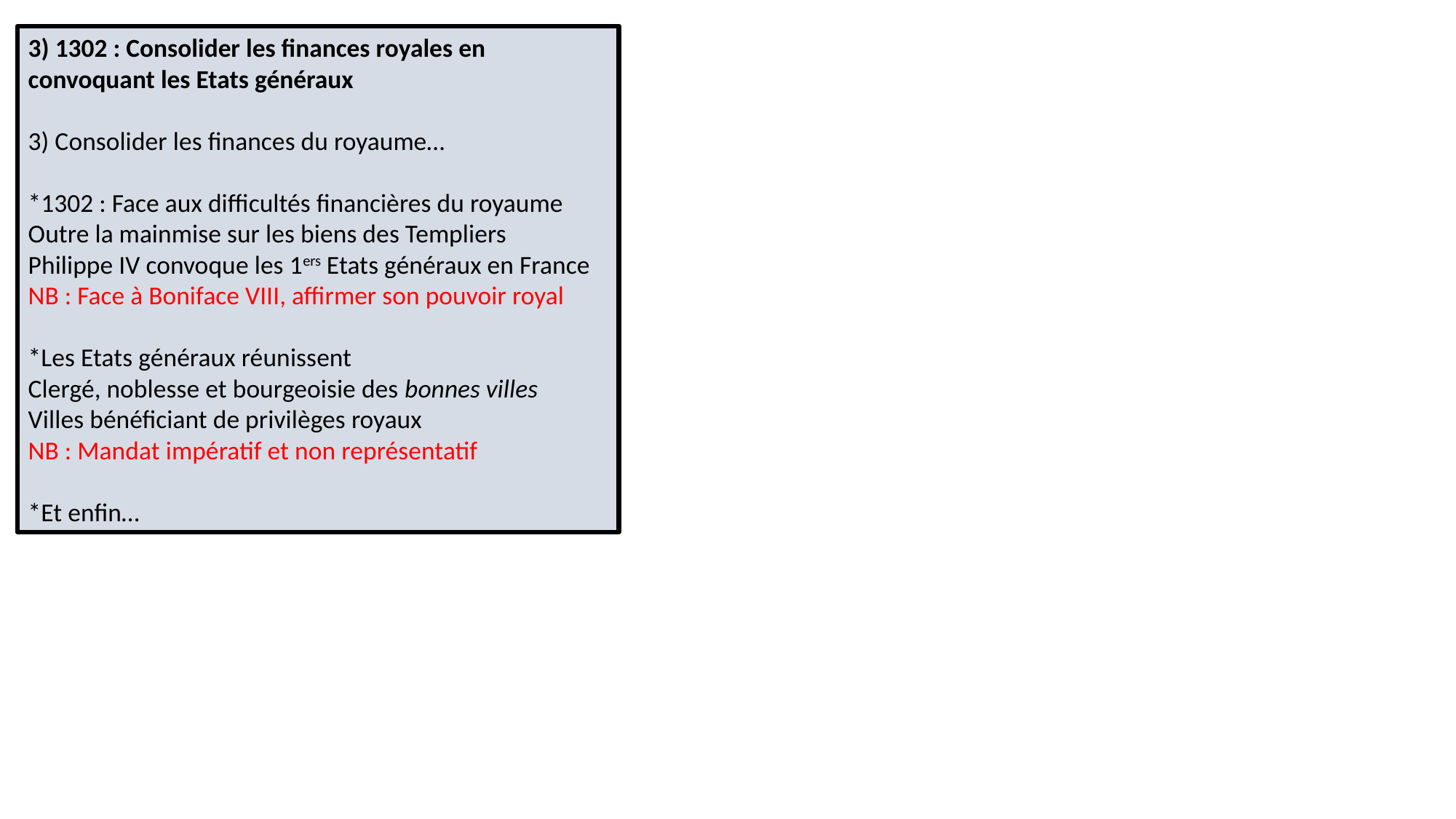

3) 1302 : Consolider les finances royales en convoquant les Etats généraux

3) Consolider les finances du royaume…

*1302 : Face aux difficultés financières du royaume
Outre la mainmise sur les biens des Templiers
Philippe IV convoque les 1ers Etats généraux en France
NB : Face à Boniface VIII, affirmer son pouvoir royal

*Les Etats généraux réunissent
Clergé, noblesse et bourgeoisie des bonnes villes
Villes bénéficiant de privilèges royaux
NB : Mandat impératif et non représentatif

*Et enfin…